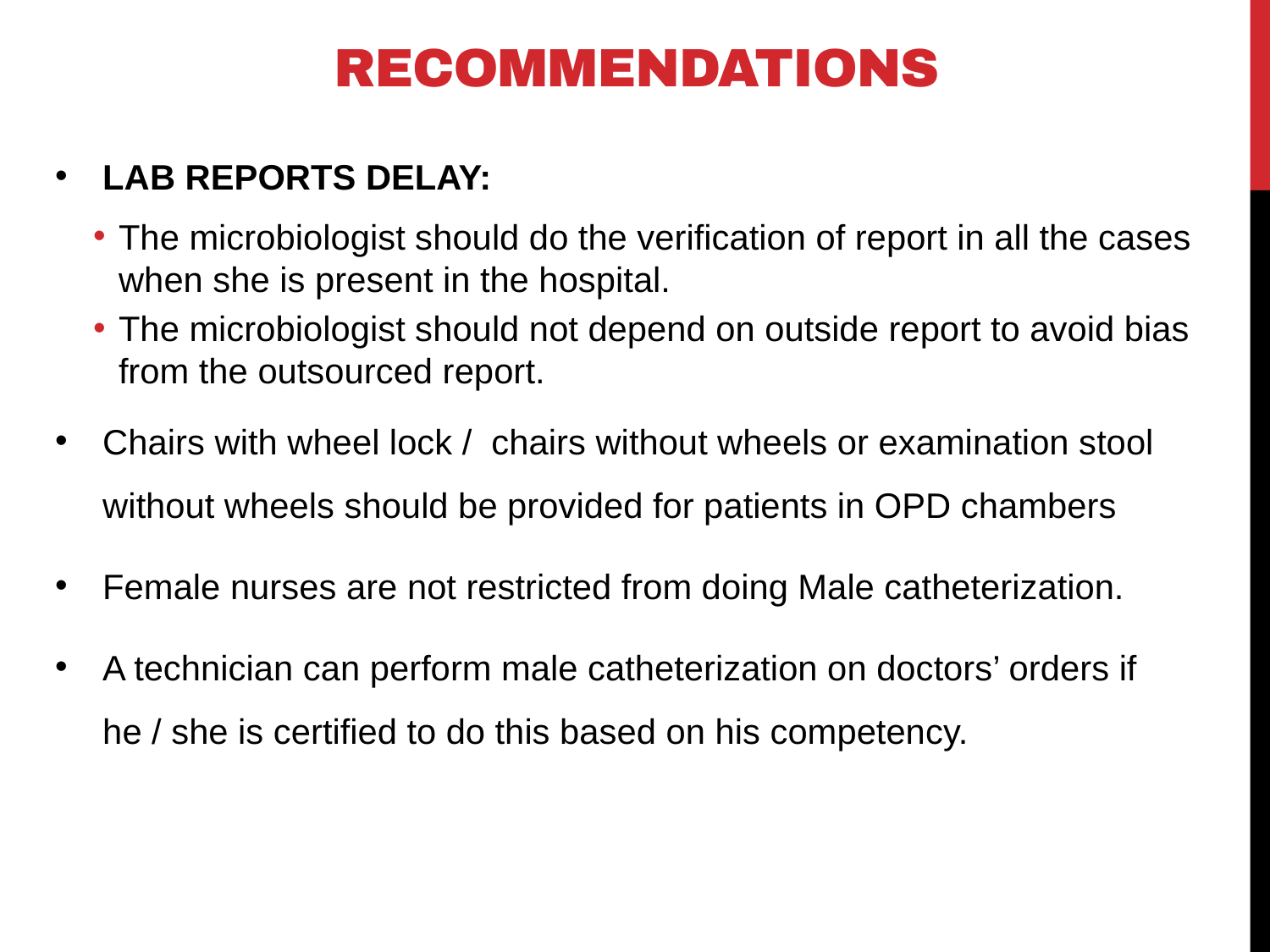

# RECOMMENDATIONS
LAB REPORTS DELAY:
The microbiologist should do the verification of report in all the cases when she is present in the hospital.
The microbiologist should not depend on outside report to avoid bias from the outsourced report.
Chairs with wheel lock /  chairs without wheels or examination stool without wheels should be provided for patients in OPD chambers
Female nurses are not restricted from doing Male catheterization.
A technician can perform male catheterization on doctors’ orders if he / she is certified to do this based on his competency.